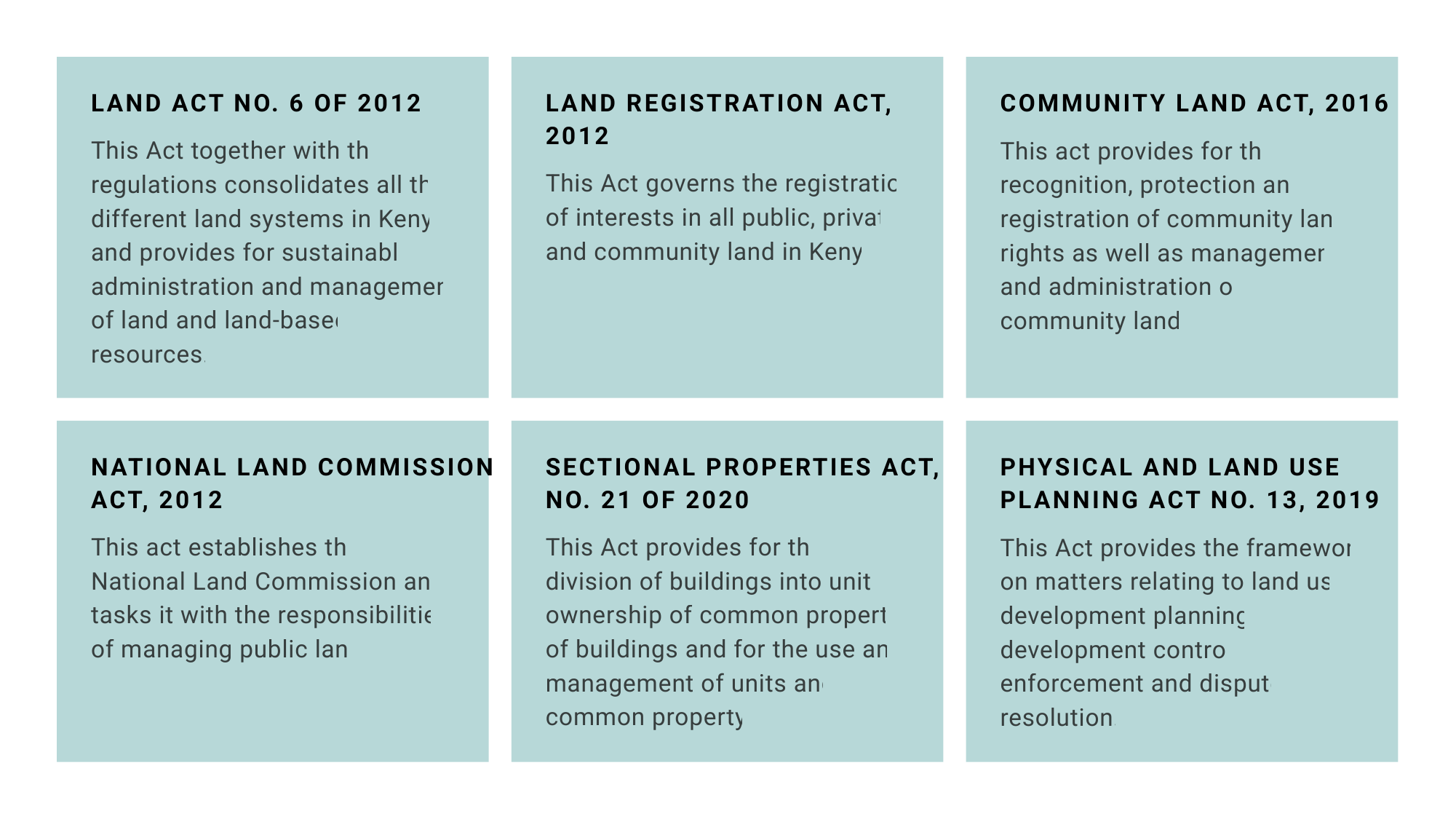

LAND ACT NO. 6 OF 2012
LAND REGISTRATION ACT, 2012
COMMUNITY LAND ACT, 2016
This Act together with the regulations consolidates all the different land systems in Kenya and provides for sustainable administration and management of land and land-based resources.
This act provides for the recognition, protection and registration of community land rights as well as management and administration of community land.
This Act governs the registration of interests in all public, private and community land in Kenya

NATIONAL LAND COMMISSION ACT, 2012
SECTIONAL PROPERTIES ACT, NO. 21 OF 2020
PHYSICAL AND LAND USE PLANNING ACT NO. 13, 2019
This act establishes the National Land Commission and tasks it with the responsibilities of managing public land
This Act provides for the division of buildings into units, ownership of common property of buildings and for the use and management of units and common property.
This Act provides the framework on matters relating to land use development planning, development control, enforcement and dispute resolution.